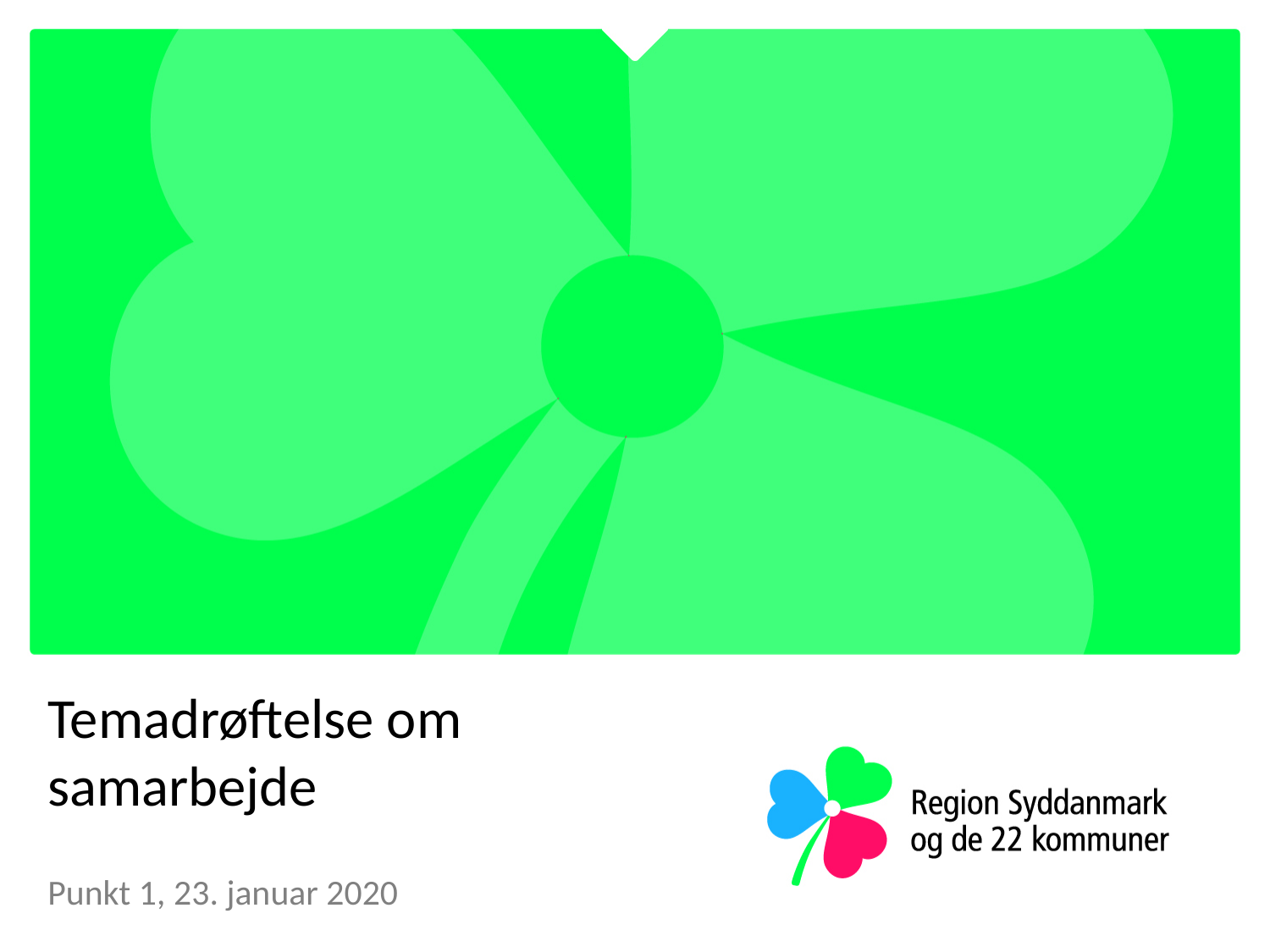

Temadrøftelse om samarbejde
Punkt 1, 23. januar 2020